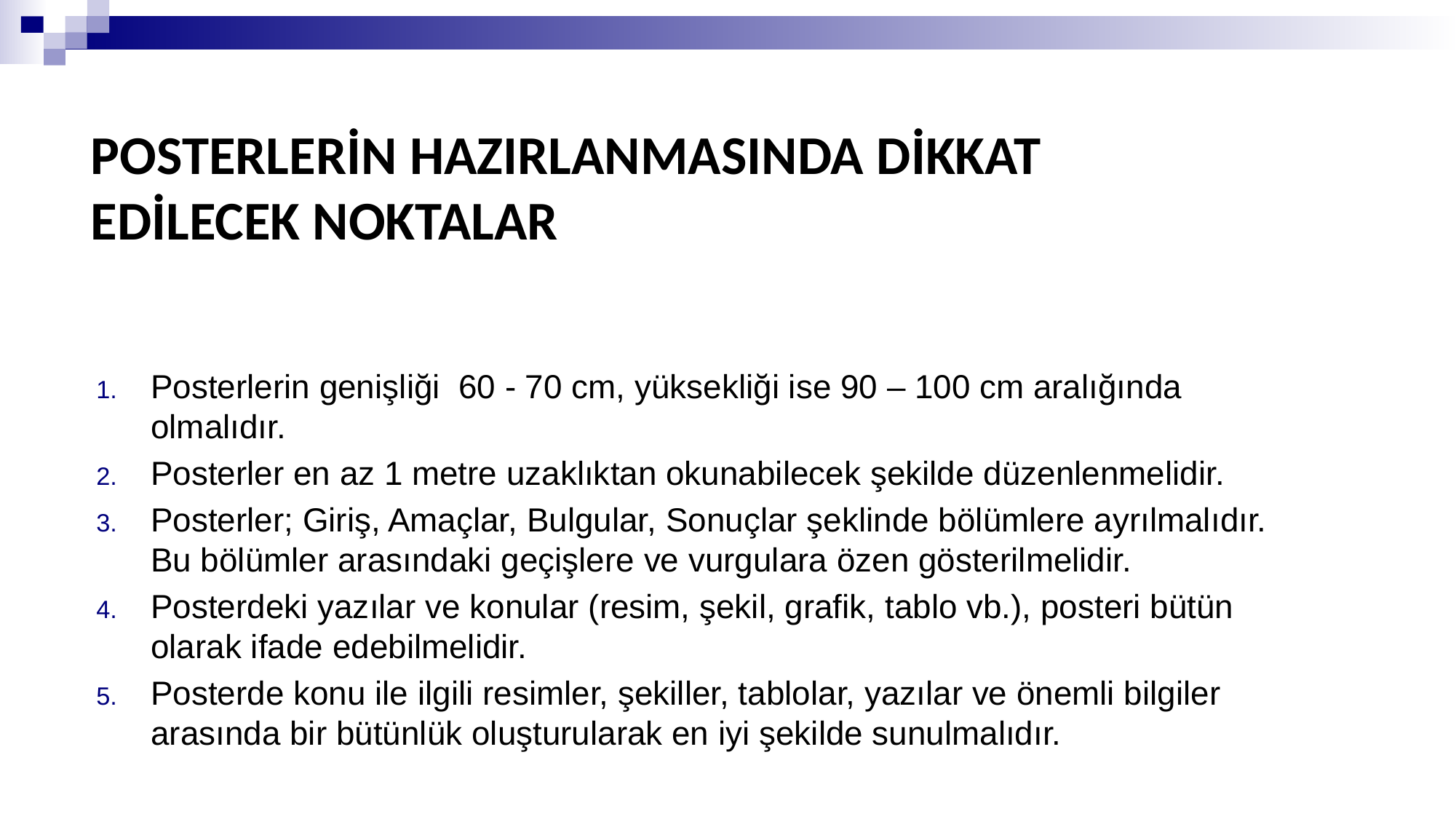

# Posterlerİn Hazırlanmasında Dİkkat Edİlecek Noktalar
Posterlerin genişliği  60 - 70 cm, yüksekliği ise 90 – 100 cm aralığında olmalıdır.
Posterler en az 1 metre uzaklıktan okunabilecek şekilde düzenlenmelidir.
Posterler; Giriş, Amaçlar, Bulgular, Sonuçlar şeklinde bölümlere ayrılmalıdır. Bu bölümler arasındaki geçişlere ve vurgulara özen gösterilmelidir.
Posterdeki yazılar ve konular (resim, şekil, grafik, tablo vb.), posteri bütün olarak ifade edebilmelidir.
Posterde konu ile ilgili resimler, şekiller, tablolar, yazılar ve önemli bilgiler arasında bir bütünlük oluşturularak en iyi şekilde sunulmalıdır.